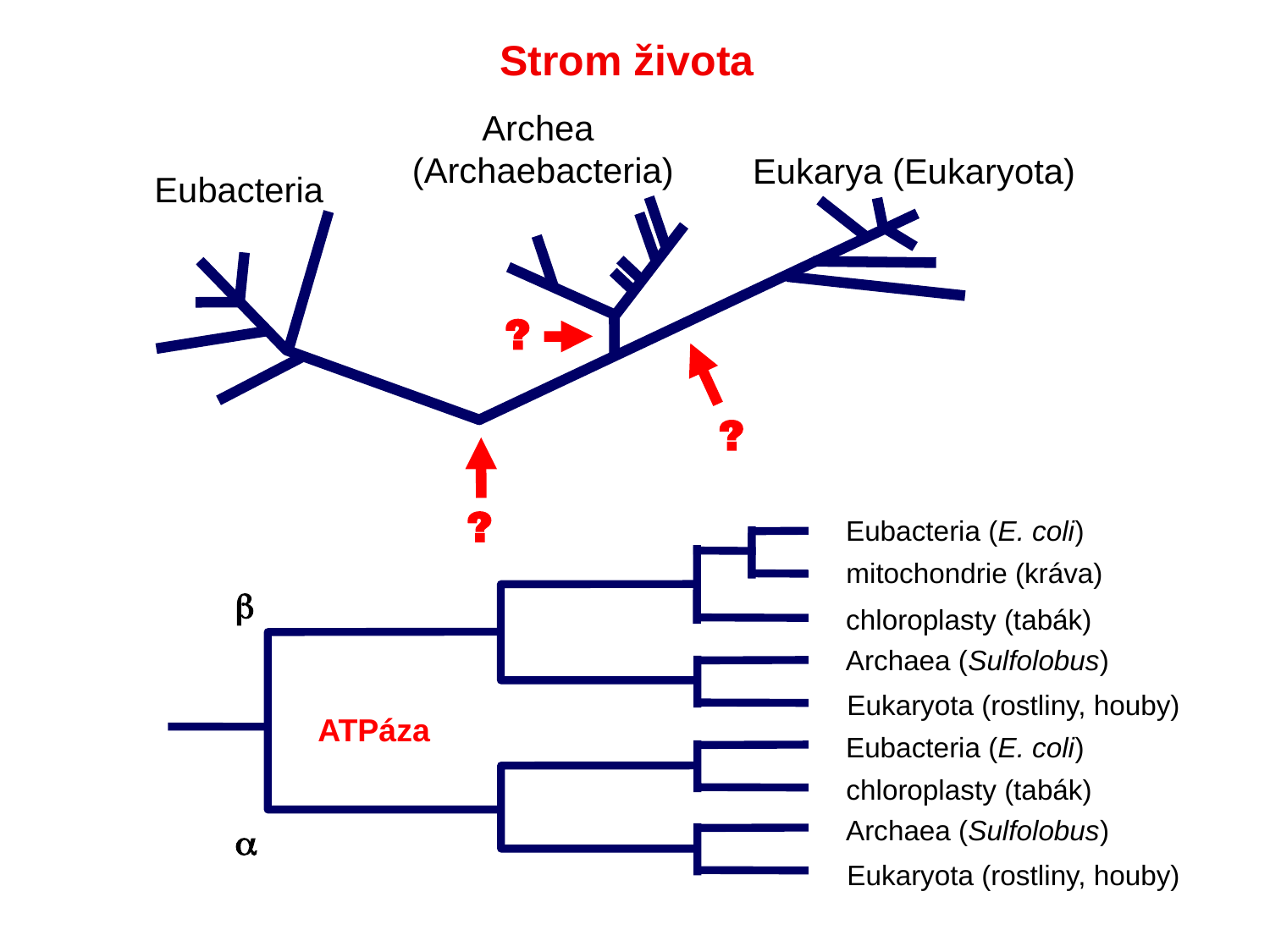

Strom života
Archea
(Archaebacteria)
Eukarya (Eukaryota)
Eubacteria

?

?

?
Eubacteria (E. coli)

mitochondrie (kráva)
β
chloroplasty (tabák)
Archaea (Sulfolobus)
Eukaryota (rostliny, houby)
Eubacteria (E. coli)
chloroplasty (tabák)
Archaea (Sulfolobus)
α
Eukaryota (rostliny, houby)
ATPáza